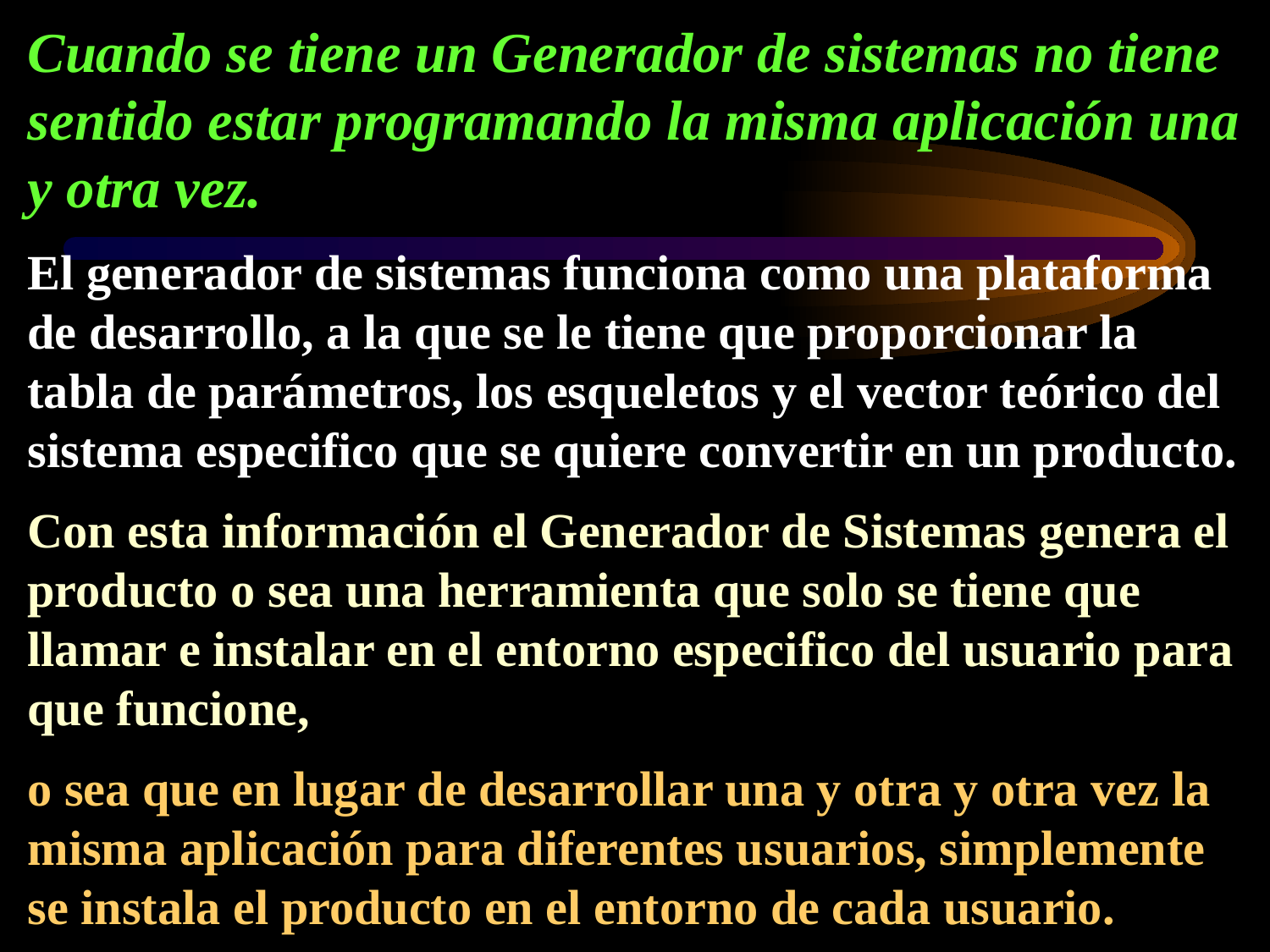

Cuando se tiene un Generador de sistemas no tiene sentido estar programando la misma aplicación una y otra vez.

El generador de sistemas funciona como una plataforma de desarrollo, a la que se le tiene que proporcionar la tabla de parámetros, los esqueletos y el vector teórico del sistema especifico que se quiere convertir en un producto.

Con esta información el Generador de Sistemas genera el producto o sea una herramienta que solo se tiene que llamar e instalar en el entorno especifico del usuario para que funcione,

o sea que en lugar de desarrollar una y otra y otra vez la misma aplicación para diferentes usuarios, simplemente se instala el producto en el entorno de cada usuario.